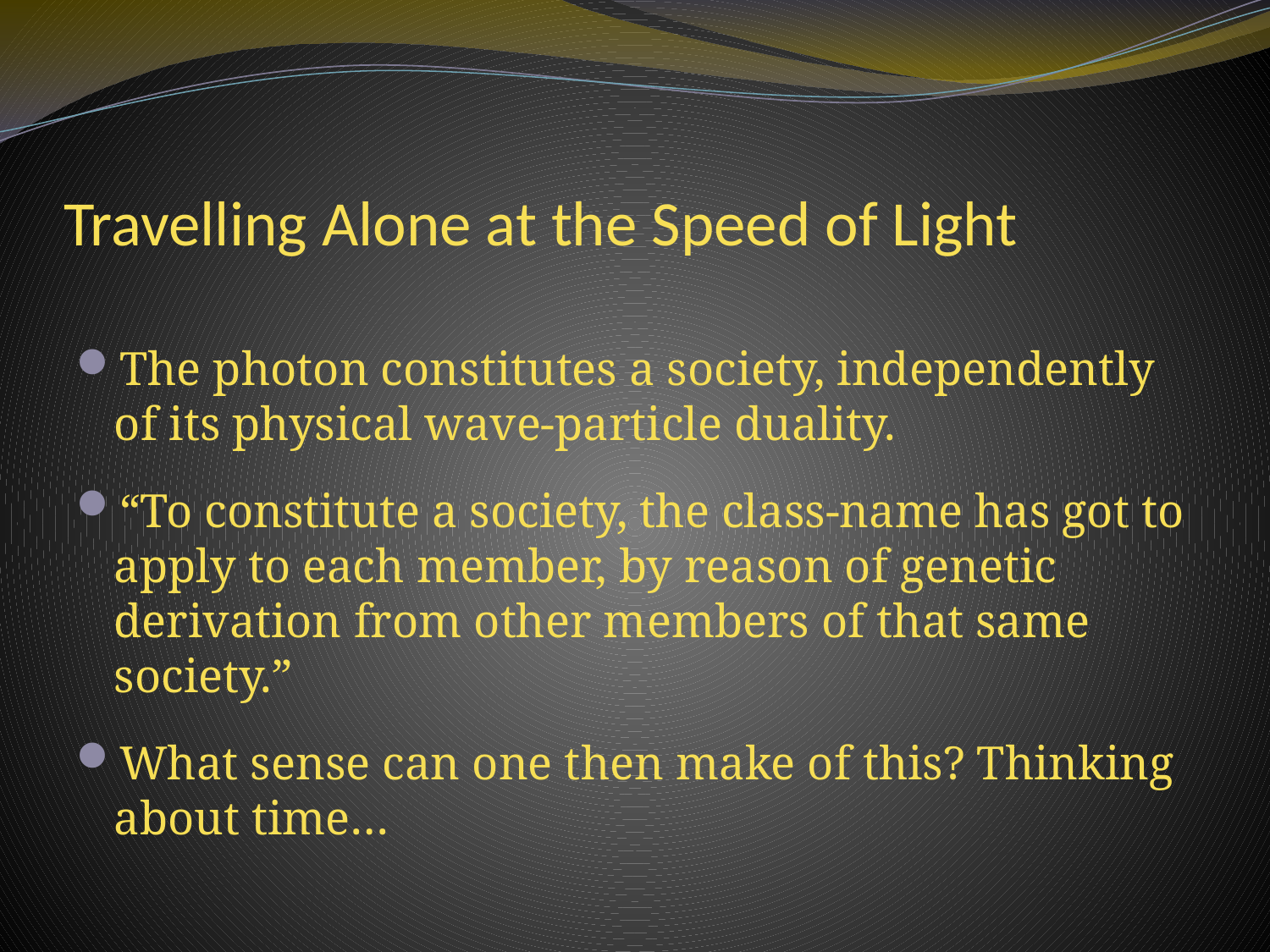

# Travelling Alone at the Speed of Light
The photon constitutes a society, independently of its physical wave-particle duality.
“To constitute a society, the class-name has got to apply to each member, by reason of genetic derivation from other members of that same society.”
What sense can one then make of this? Thinking about time…